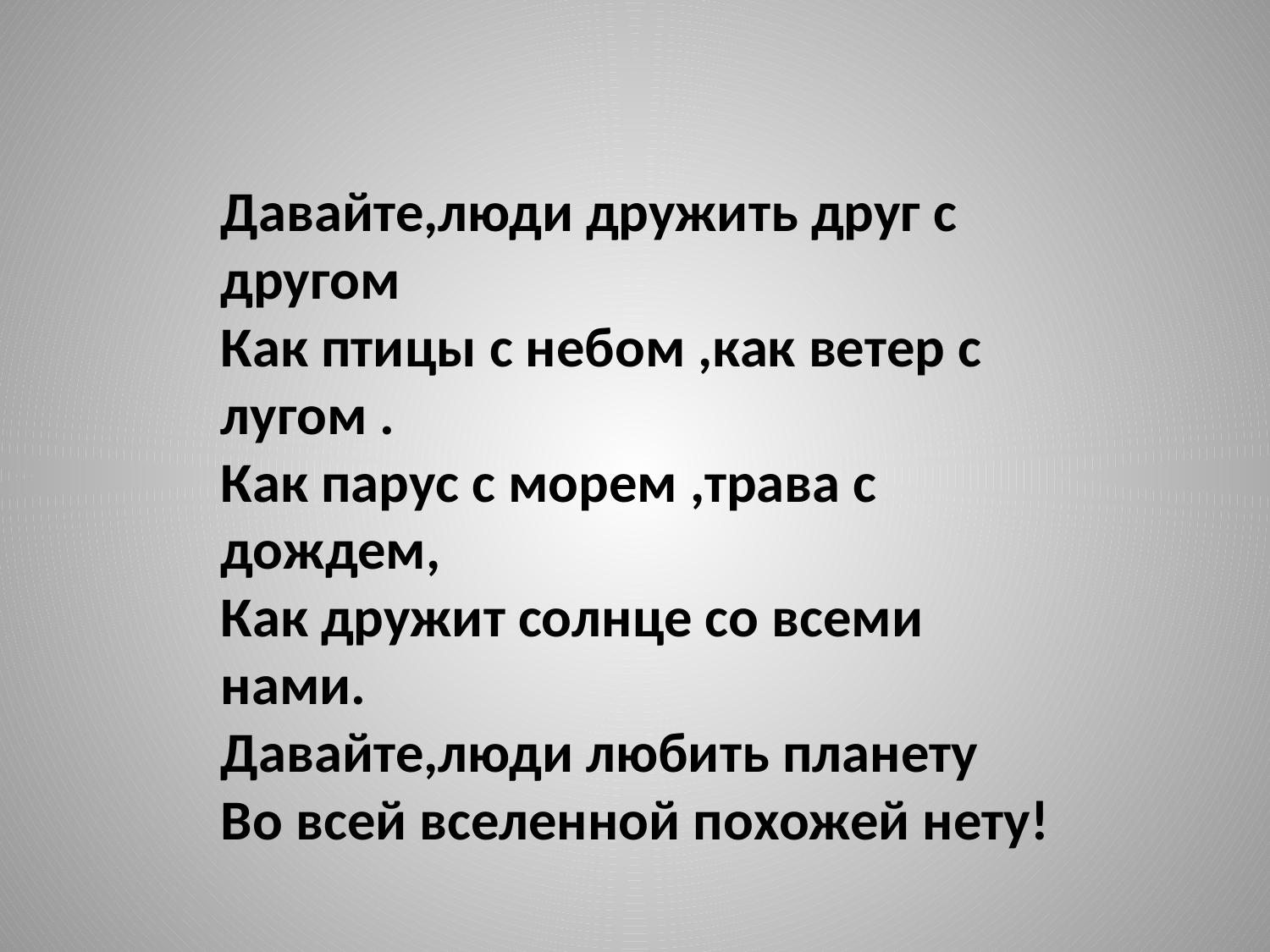

Давайте,люди дружить друг с другом
Как птицы с небом ,как ветер с лугом .
Как парус с морем ,трава с дождем,
Как дружит солнце со всеми нами.
Давайте,люди любить планету
Во всей вселенной похожей нету!